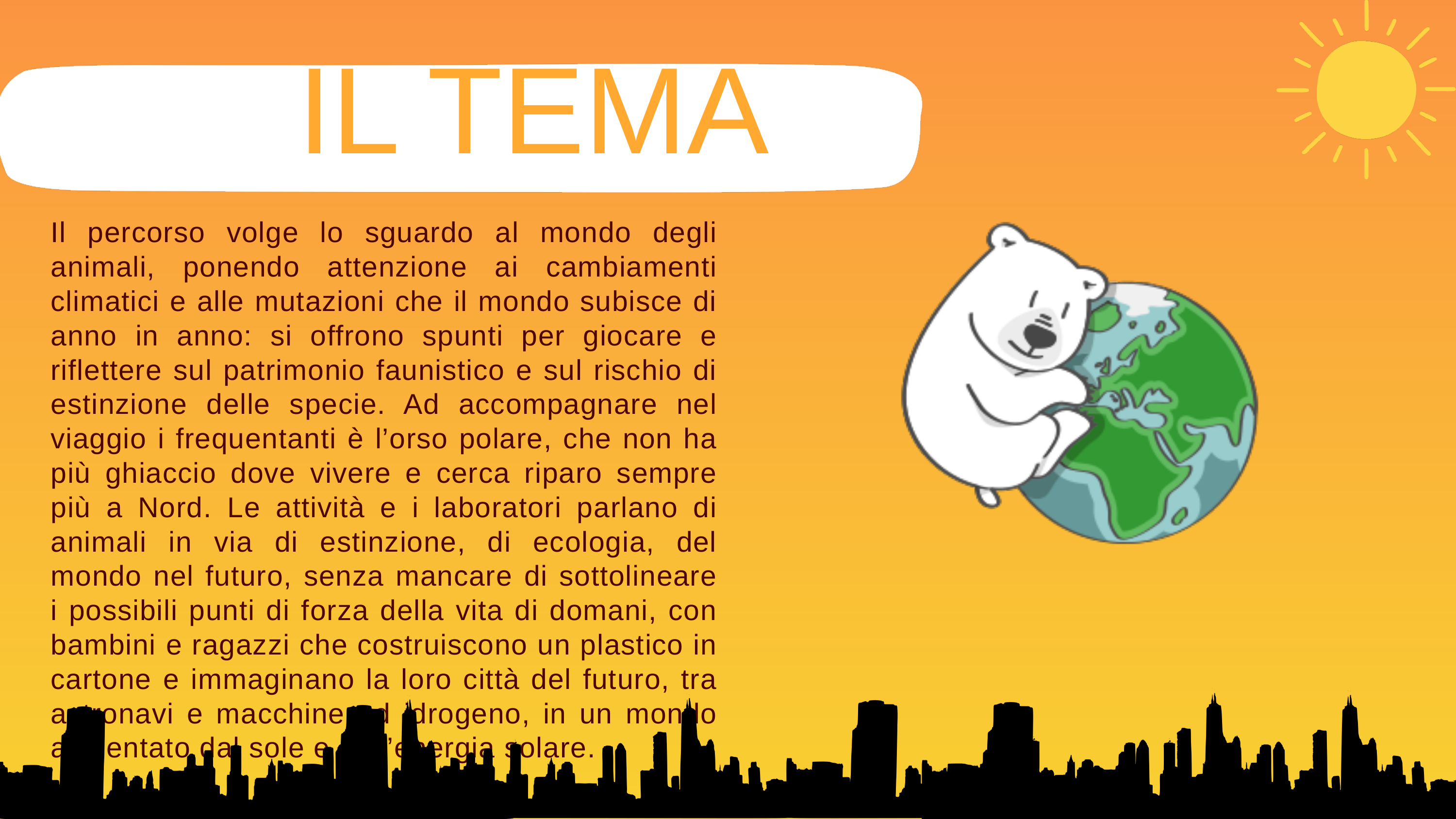

IL TEMA
Il percorso volge lo sguardo al mondo degli animali, ponendo attenzione ai cambiamenti climatici e alle mutazioni che il mondo subisce di anno in anno: si offrono spunti per giocare e riflettere sul patrimonio faunistico e sul rischio di estinzione delle specie. Ad accompagnare nel viaggio i frequentanti è l’orso polare, che non ha più ghiaccio dove vivere e cerca riparo sempre più a Nord. Le attività e i laboratori parlano di animali in via di estinzione, di ecologia, del mondo nel futuro, senza mancare di sottolineare i possibili punti di forza della vita di domani, con bambini e ragazzi che costruiscono un plastico in cartone e immaginano la loro città del futuro, tra astronavi e macchine ad idrogeno, in un mondo alimentato dal sole e dall’energia solare.